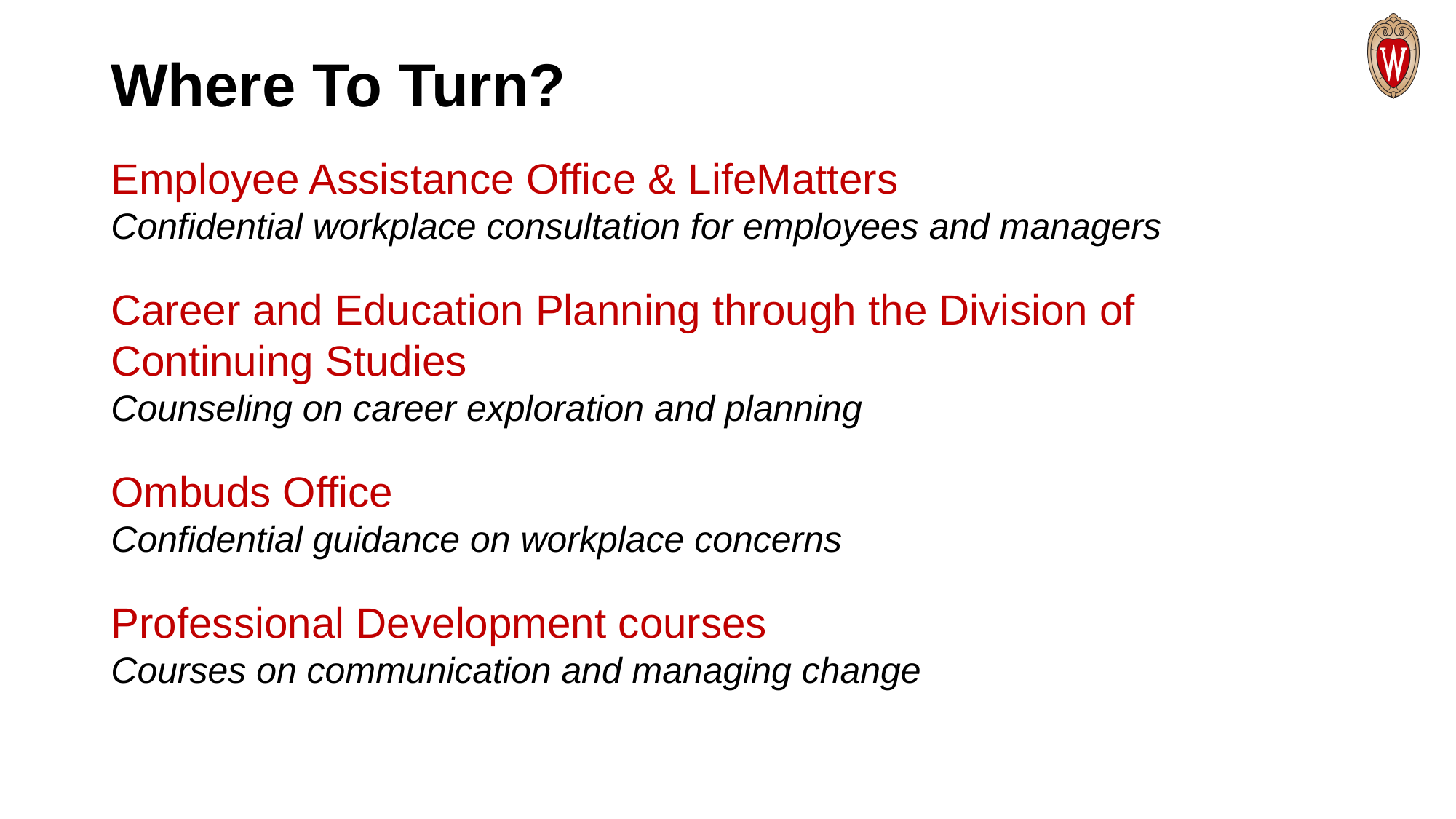

# Where To Turn?
Employee Assistance Office & LifeMatters
Confidential workplace consultation for employees and managers

Career and Education Planning through the Division of Continuing Studies
Counseling on career exploration and planning

Ombuds Office
Confidential guidance on workplace concerns

Professional Development courses
Courses on communication and managing change